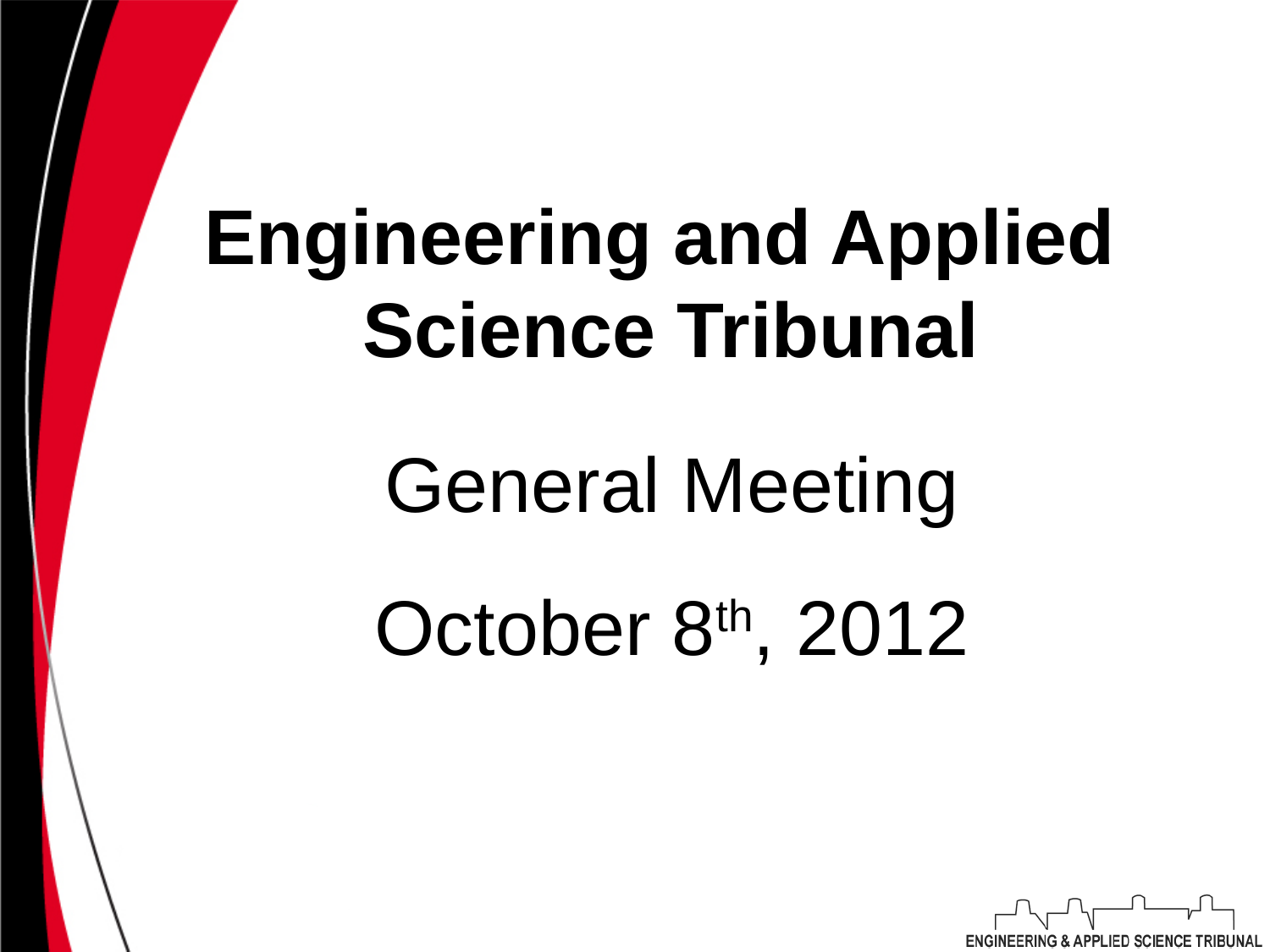

# Engineering and Applied Science Tribunal
General Meeting
October 8th, 2012